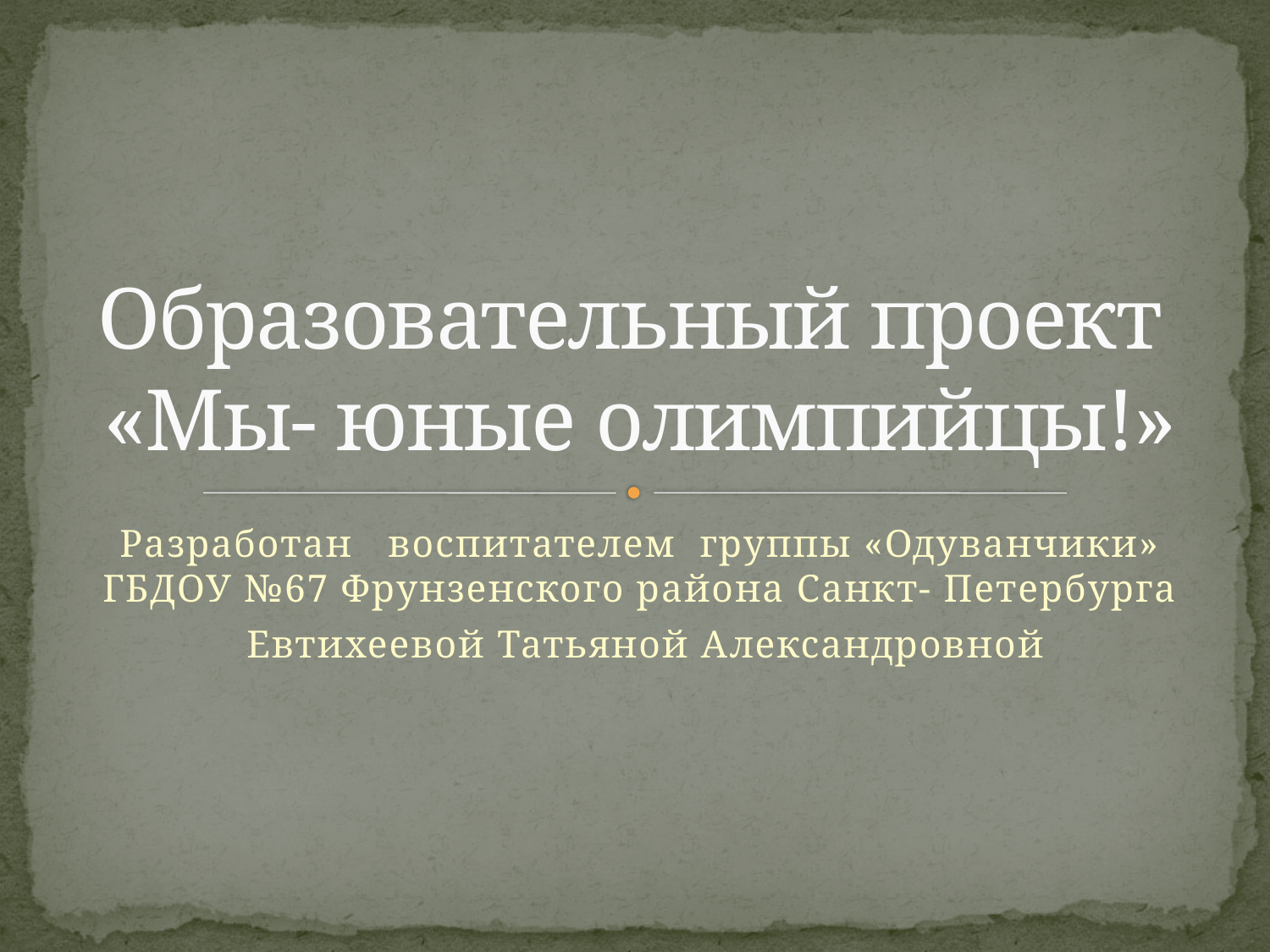

# Образовательный проект «Мы- юные олимпийцы!»
Разработан   воспитателем  группы «Одуванчики» ГБДОУ №67 Фрунзенского района Санкт- Петербурга
 Евтихеевой Татьяной Александровной